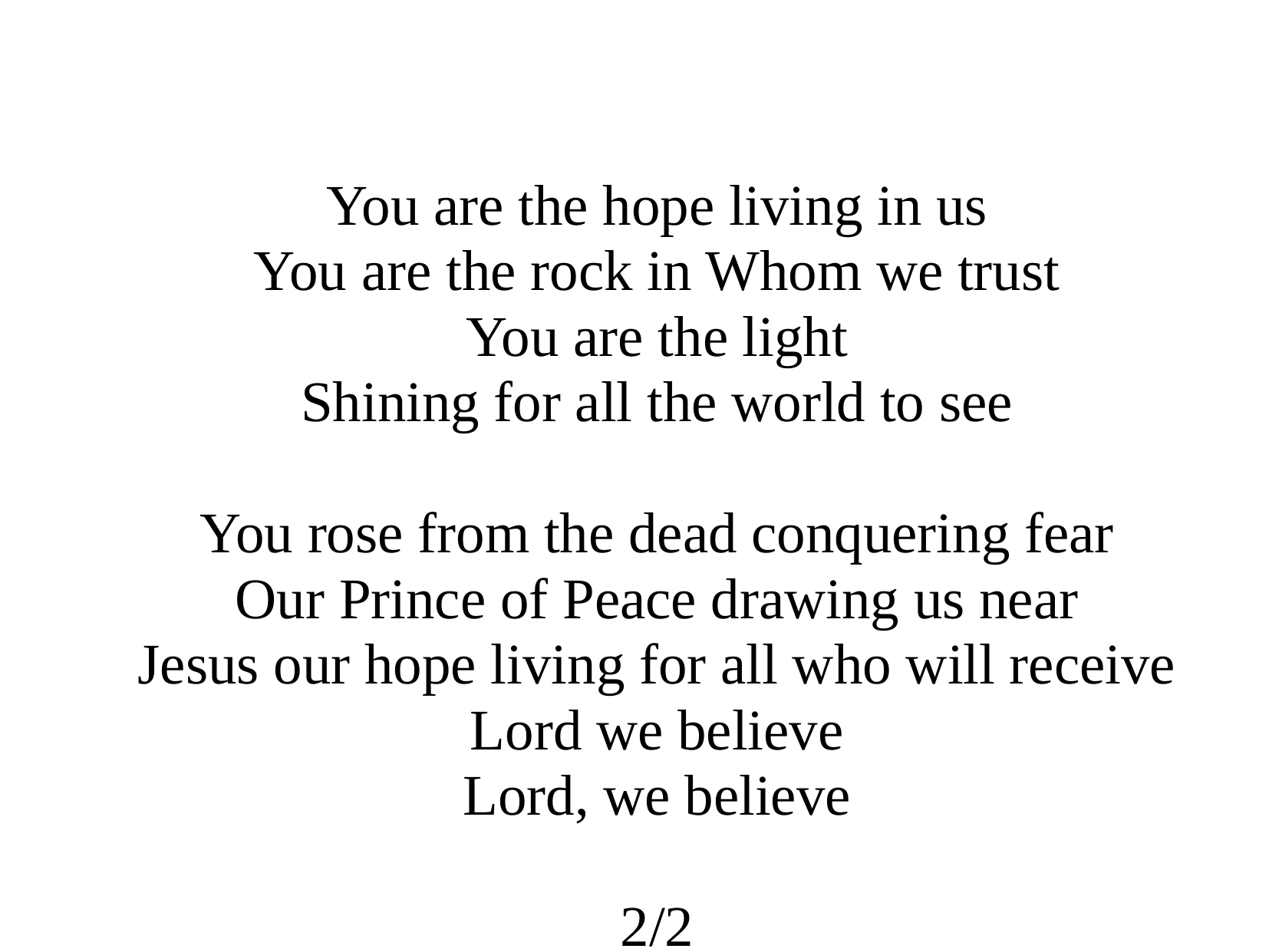

You are the hope living in us
You are the rock in Whom we trust
You are the light
Shining for all the world to see

You rose from the dead conquering fear
Our Prince of Peace drawing us near
Jesus our hope living for all who will receive
Lord we believe
Lord, we believe

2/2